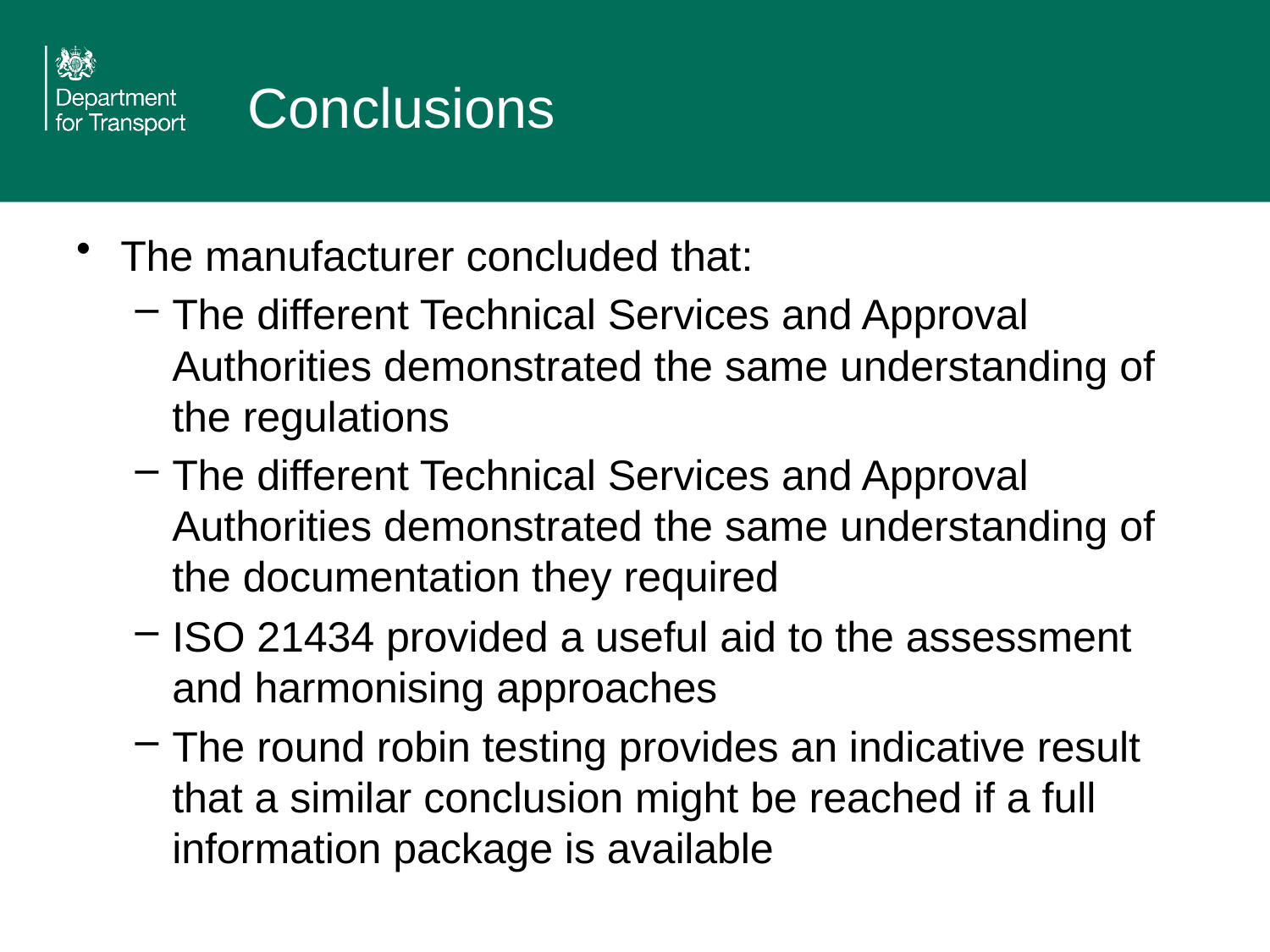

# Conclusions
The manufacturer concluded that:
The different Technical Services and Approval Authorities demonstrated the same understanding of the regulations
The different Technical Services and Approval Authorities demonstrated the same understanding of the documentation they required
ISO 21434 provided a useful aid to the assessment and harmonising approaches
The round robin testing provides an indicative result that a similar conclusion might be reached if a full information package is available